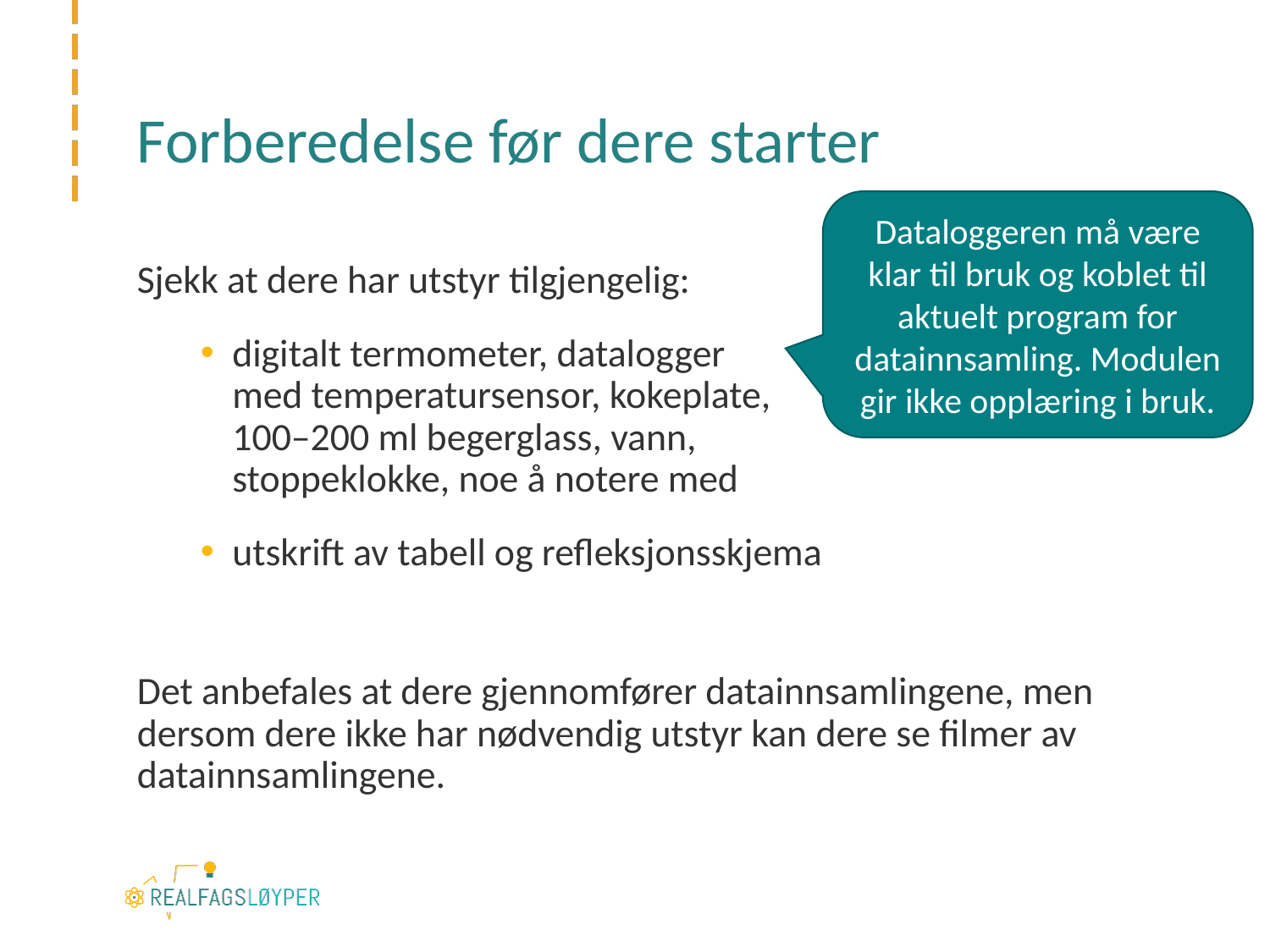

# Forberedelse før dere starter
Dataloggeren må være klar til bruk og koblet til aktuelt program for datainnsamling. Modulen gir ikke opplæring i bruk.
Sjekk at dere har utstyr tilgjengelig:
digitalt termometer, datalogger
med temperatursensor, kokeplate, 100–200 ml begerglass, vann, stoppeklokke, noe å notere med
utskrift av tabell og refleksjonsskjema
Det anbefales at dere gjennomfører datainnsamlingene, men dersom dere ikke har nødvendig utstyr kan dere se filmer av datainnsamlingene.